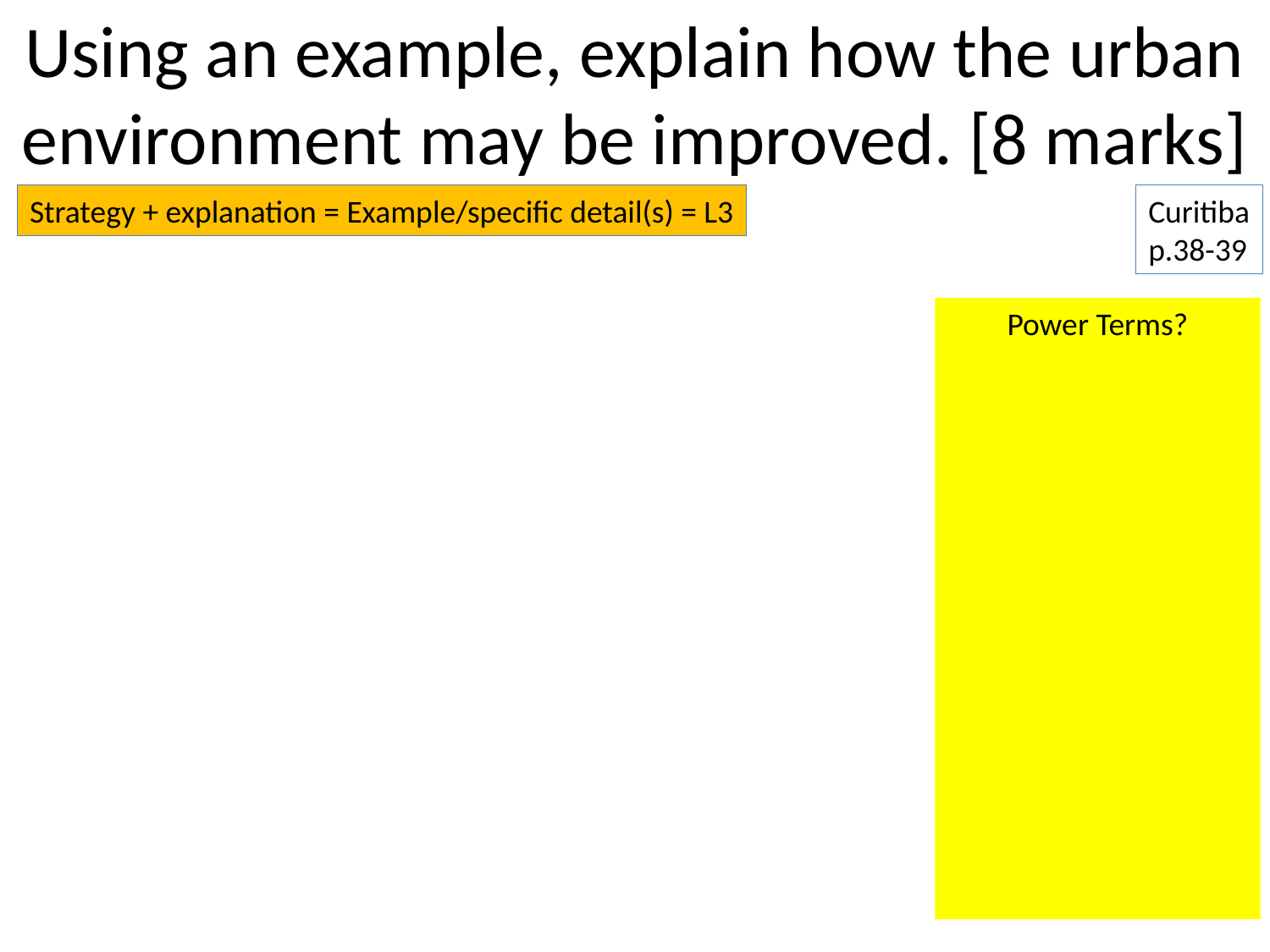

Using an example, explain how the urban environment may be improved. [8 marks]
Strategy + explanation = Example/specific detail(s) = L3
Curitiba
p.38-39
Power Terms?